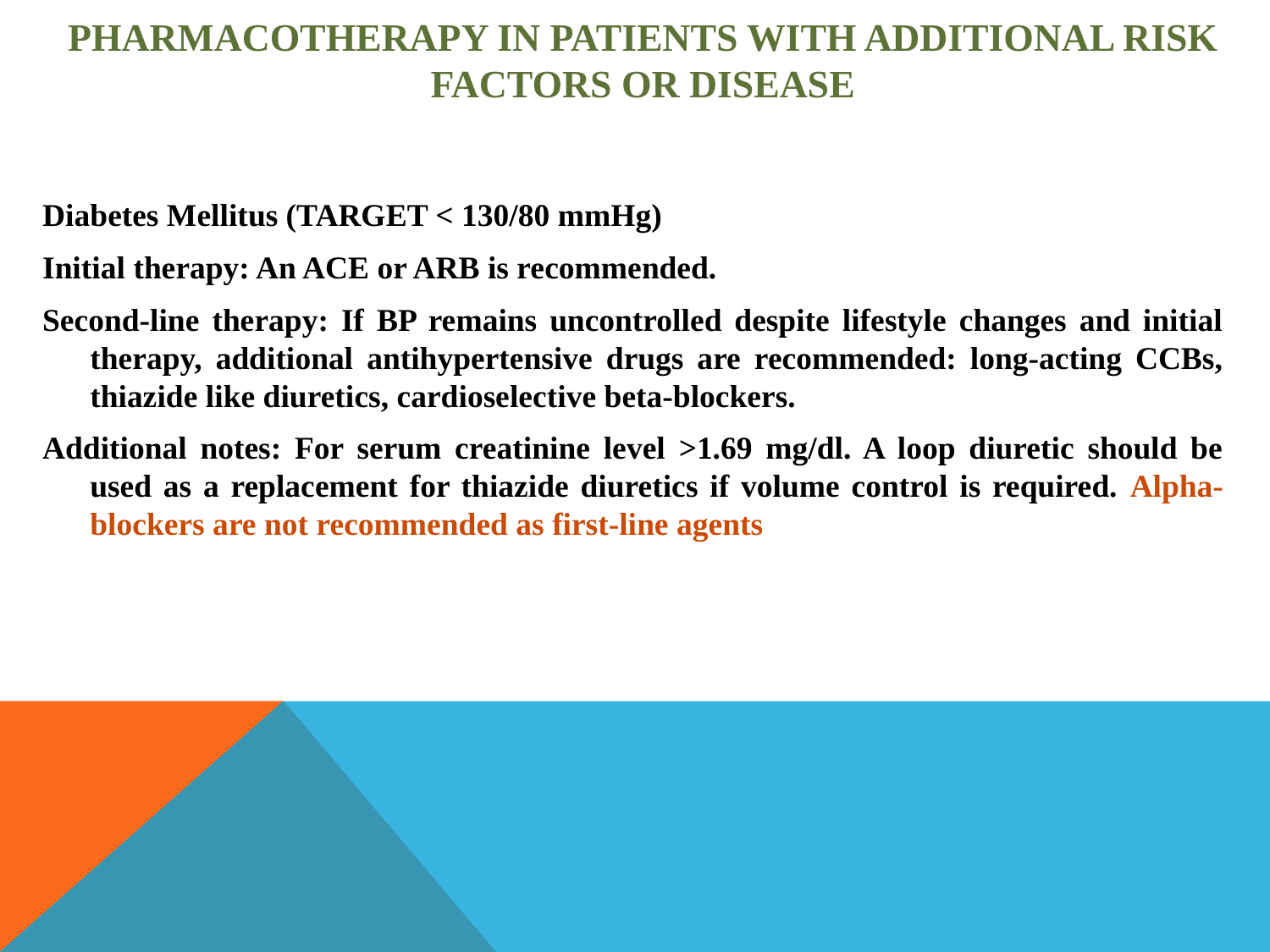

# Pharmacotherapy In patients with additional risk factors or disease
Diabetes Mellitus (TARGET < 130/80 mmHg)
Initial therapy: An ACE or ARB is recommended.
Second-line therapy: If BP remains uncontrolled despite lifestyle changes and initial therapy, additional antihypertensive drugs are recommended: long-acting CCBs, thiazide like diuretics, cardioselective beta-blockers.
Additional notes: For serum creatinine level >1.69 mg/dl. A loop diuretic should be used as a replacement for thiazide diuretics if volume control is required. Alpha-blockers are not recommended as first-line agents